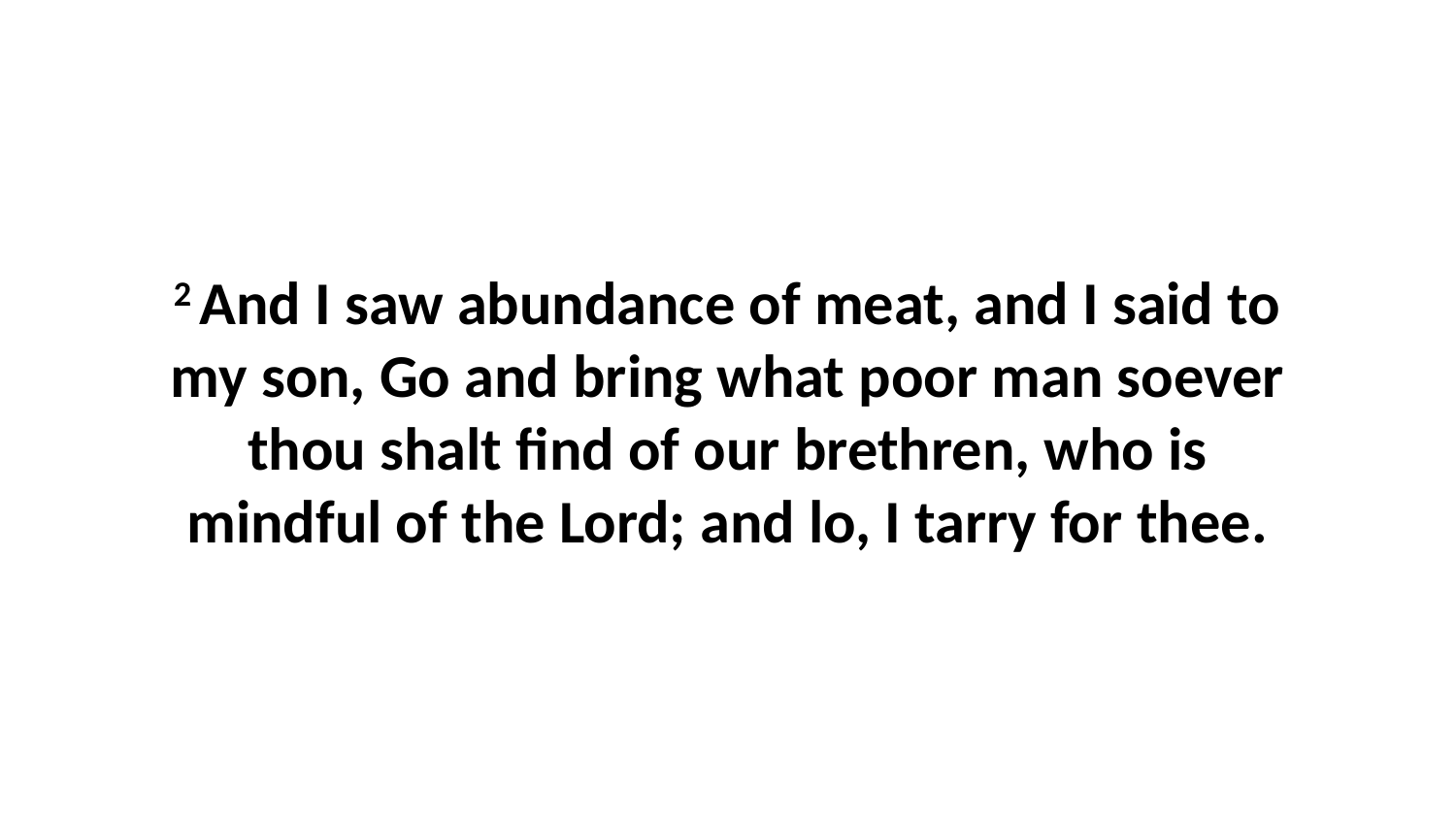

2 And I saw abundance of meat, and I said to my son, Go and bring what poor man soever thou shalt find of our brethren, who is mindful of the Lord; and lo, I tarry for thee.